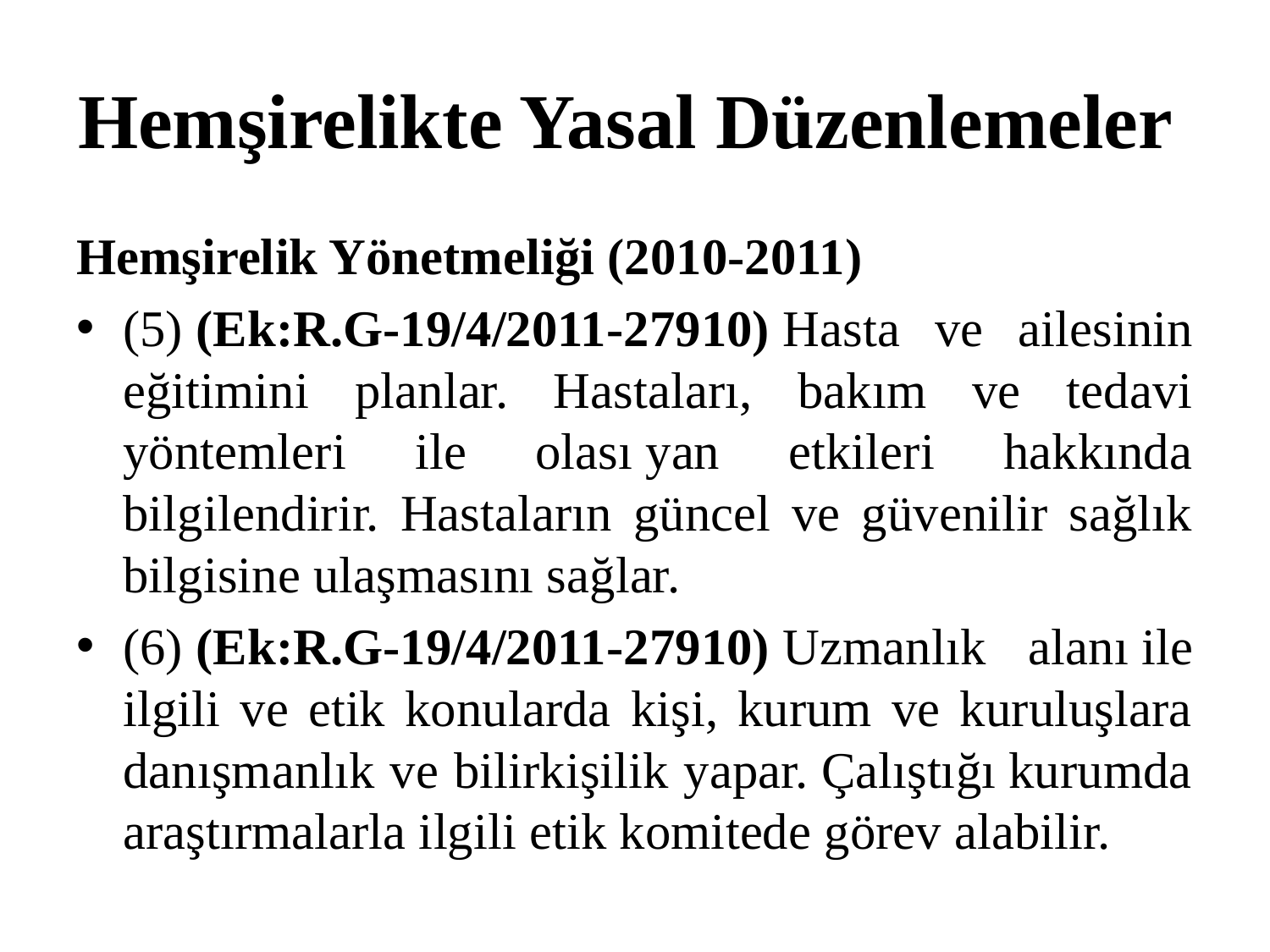

# Hemşirelikte Yasal Düzenlemeler
Hemşirelik Yönetmeliği (2010-2011)
(5) (Ek:R.G-19/4/2011-27910) Hasta ve ailesinin eğitimini planlar. Hastaları, bakım ve tedavi yöntemleri ile olası yan etkileri hakkında bilgilendirir. Hastaların güncel ve güvenilir sağlık bilgisine ulaşmasını sağlar.
(6) (Ek:R.G-19/4/2011-27910) Uzmanlık alanı ile ilgili ve etik konularda kişi, kurum ve kuruluşlara danışmanlık ve bilirkişilik yapar. Çalıştığı kurumda araştırmalarla ilgili etik komitede görev alabilir.